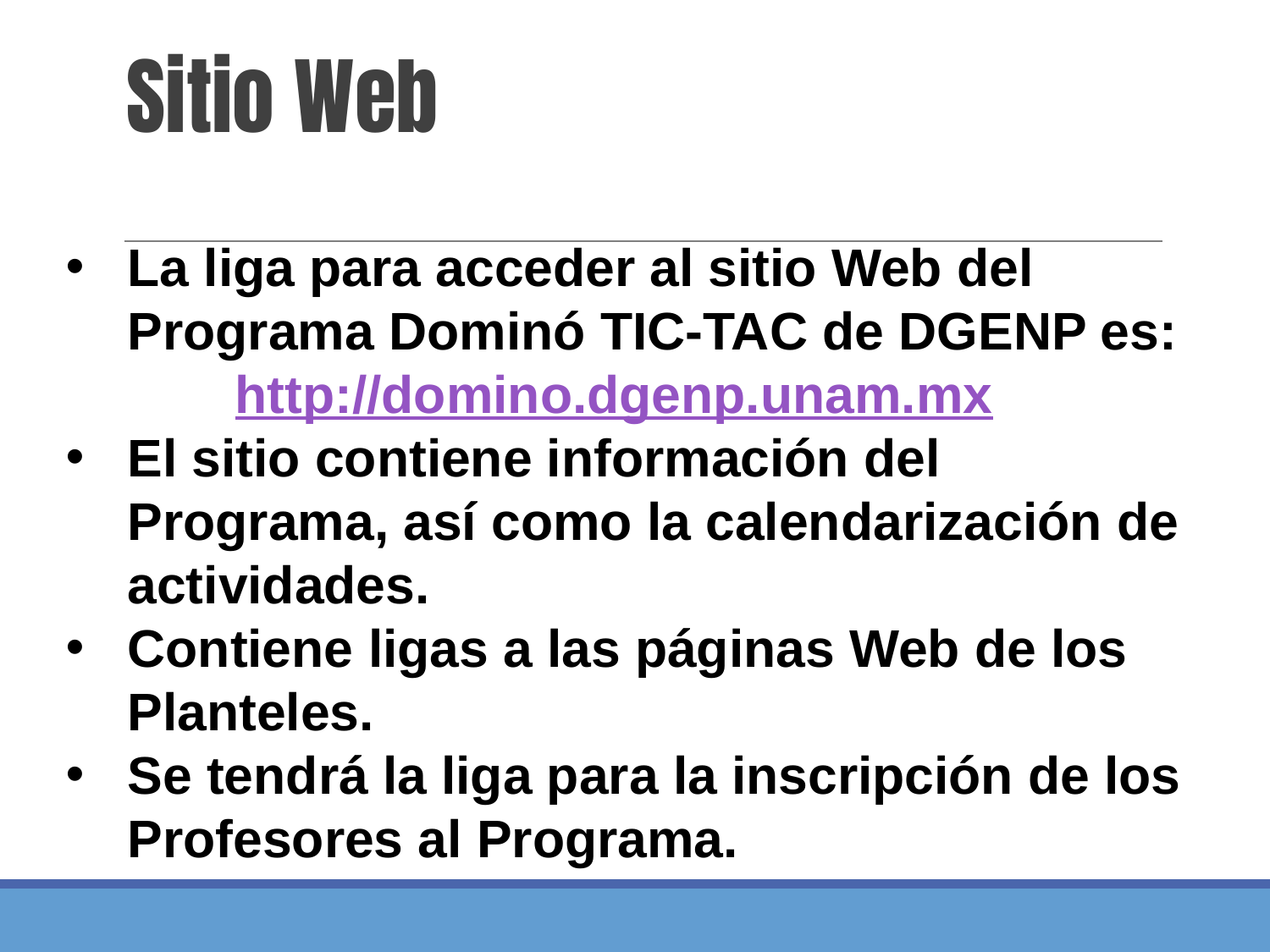

# Sitio Web
La liga para acceder al sitio Web del Programa Dominó TIC-TAC de DGENP es:
   http://domino.dgenp.unam.mx
El sitio contiene información del Programa, así como la calendarización de actividades.
Contiene ligas a las páginas Web de los Planteles.
Se tendrá la liga para la inscripción de los  Profesores al Programa.